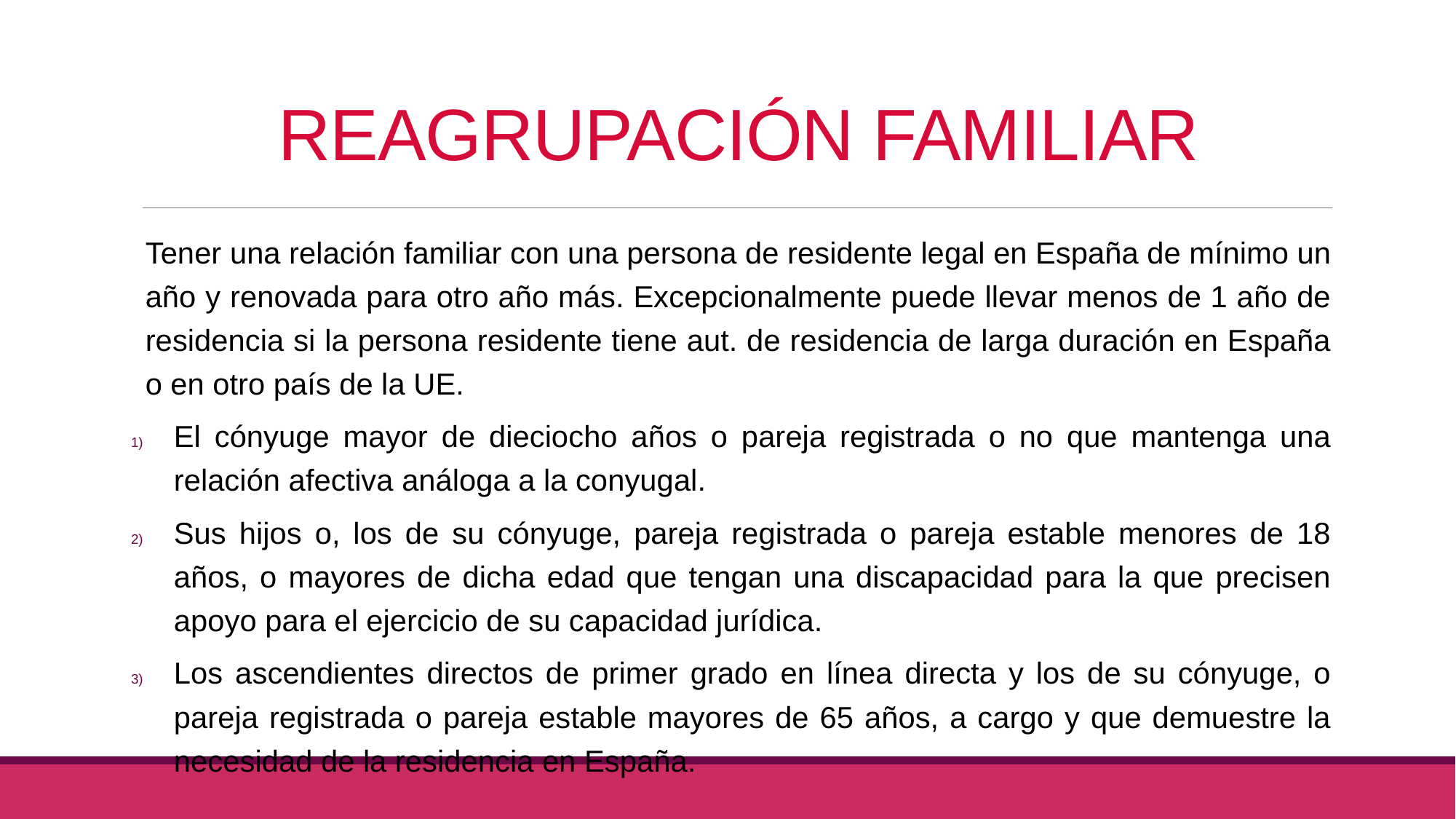

# REAGRUPACIÓN FAMILIAR
Tener una relación familiar con una persona de residente legal en España de mínimo un año y renovada para otro año más. Excepcionalmente puede llevar menos de 1 año de residencia si la persona residente tiene aut. de residencia de larga duración en España o en otro país de la UE.
El cónyuge mayor de dieciocho años o pareja registrada o no que mantenga una relación afectiva análoga a la conyugal.
Sus hijos o, los de su cónyuge, pareja registrada o pareja estable menores de 18 años, o mayores de dicha edad que tengan una discapacidad para la que precisen apoyo para el ejercicio de su capacidad jurídica.
Los ascendientes directos de primer grado en línea directa y los de su cónyuge, o pareja registrada o pareja estable mayores de 65 años, a cargo y que demuestre la necesidad de la residencia en España.